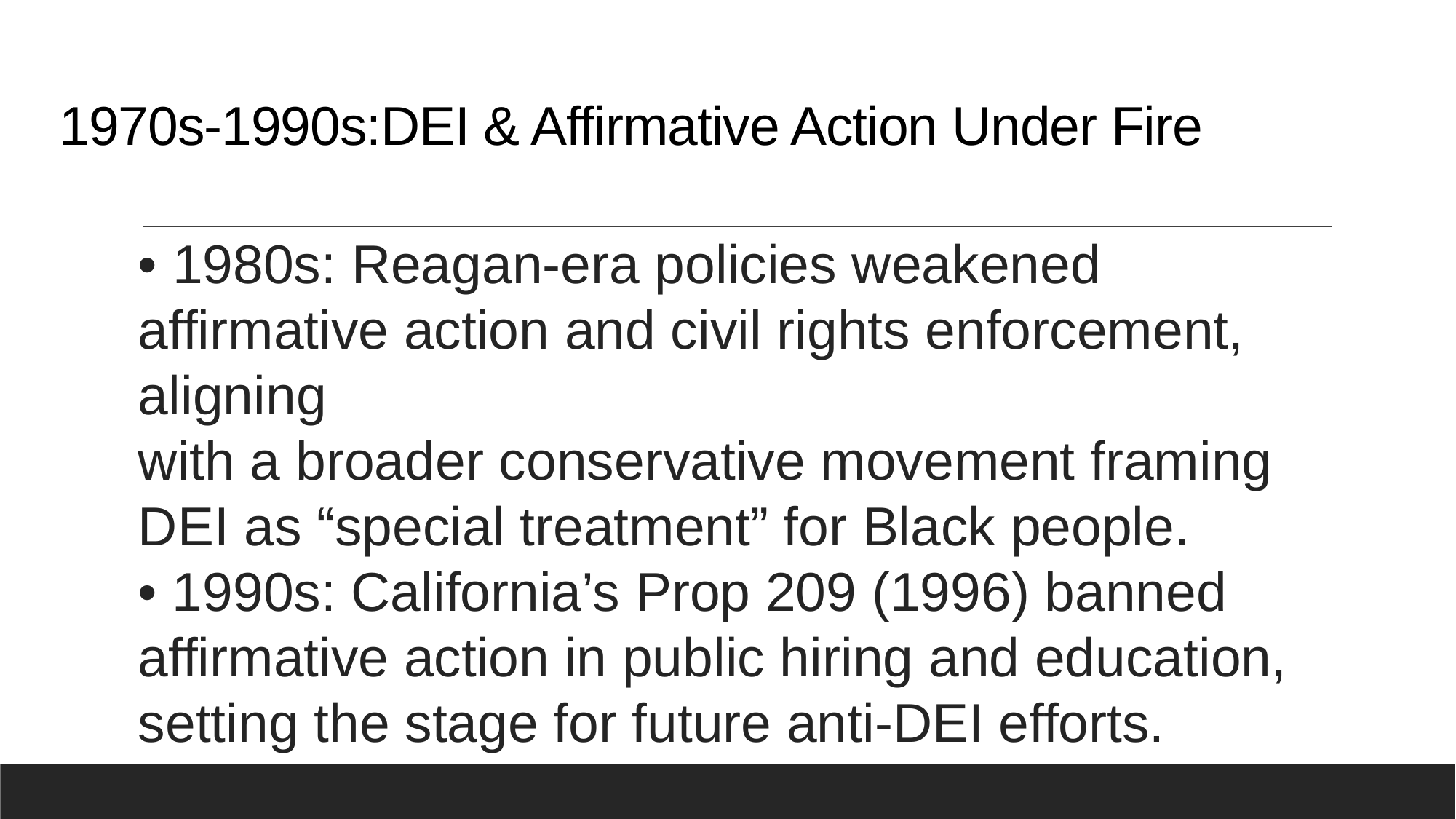

# 1970s-1990s:DEI & Affirmative Action Under Fire
• 1980s: Reagan-era policies weakened affirmative action and civil rights enforcement, aligning
with a broader conservative movement framing DEI as “special treatment” for Black people.
• 1990s: California’s Prop 209 (1996) banned affirmative action in public hiring and education,
setting the stage for future anti-DEI efforts.